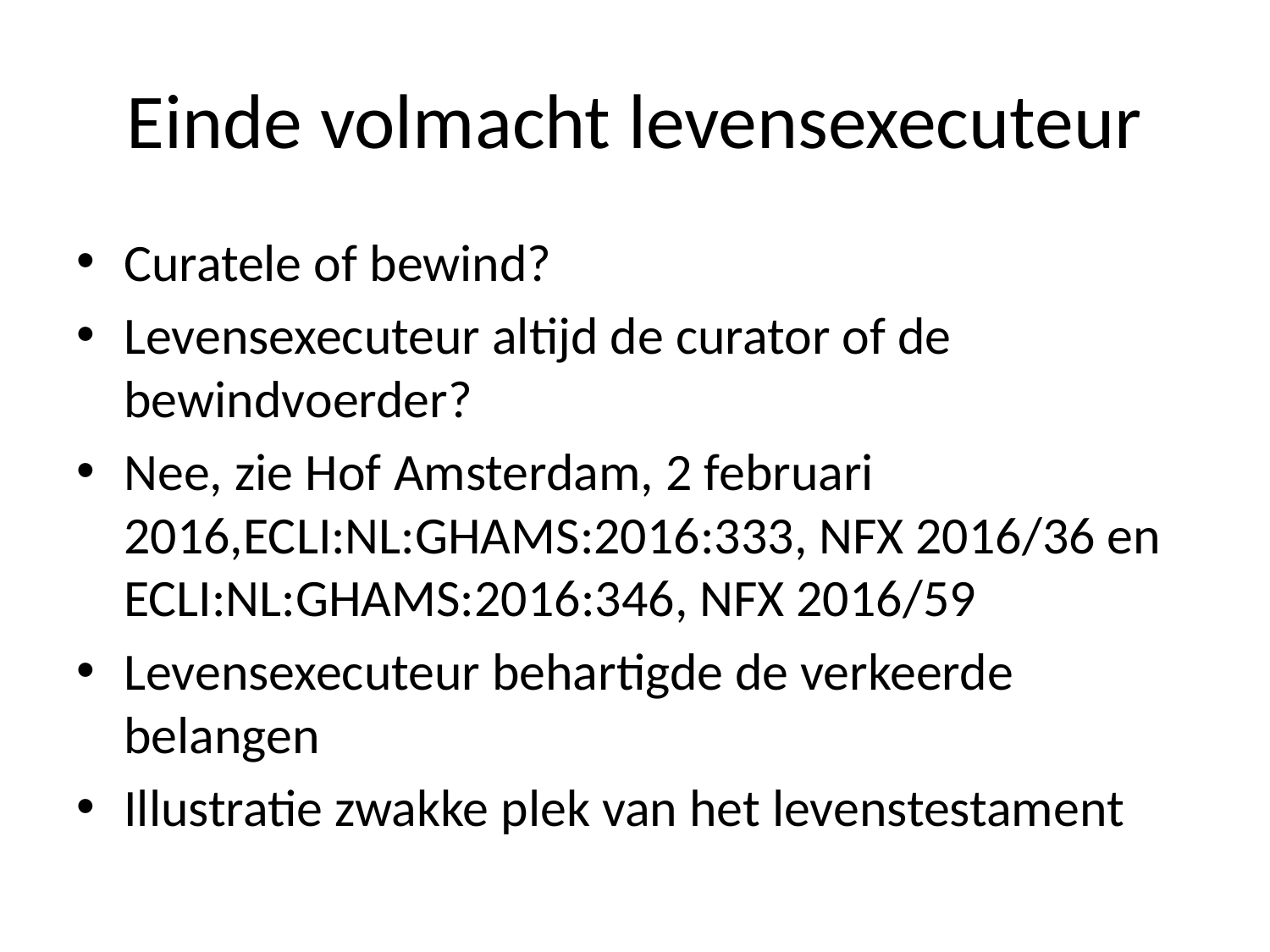

# Einde volmacht levensexecuteur
Curatele of bewind?
Levensexecuteur altijd de curator of de bewindvoerder?
Nee, zie Hof Amsterdam, 2 februari 2016,ECLI:NL:GHAMS:2016:333, NFX 2016/36 en ECLI:NL:GHAMS:2016:346, NFX 2016/59
Levensexecuteur behartigde de verkeerde belangen
Illustratie zwakke plek van het levenstestament